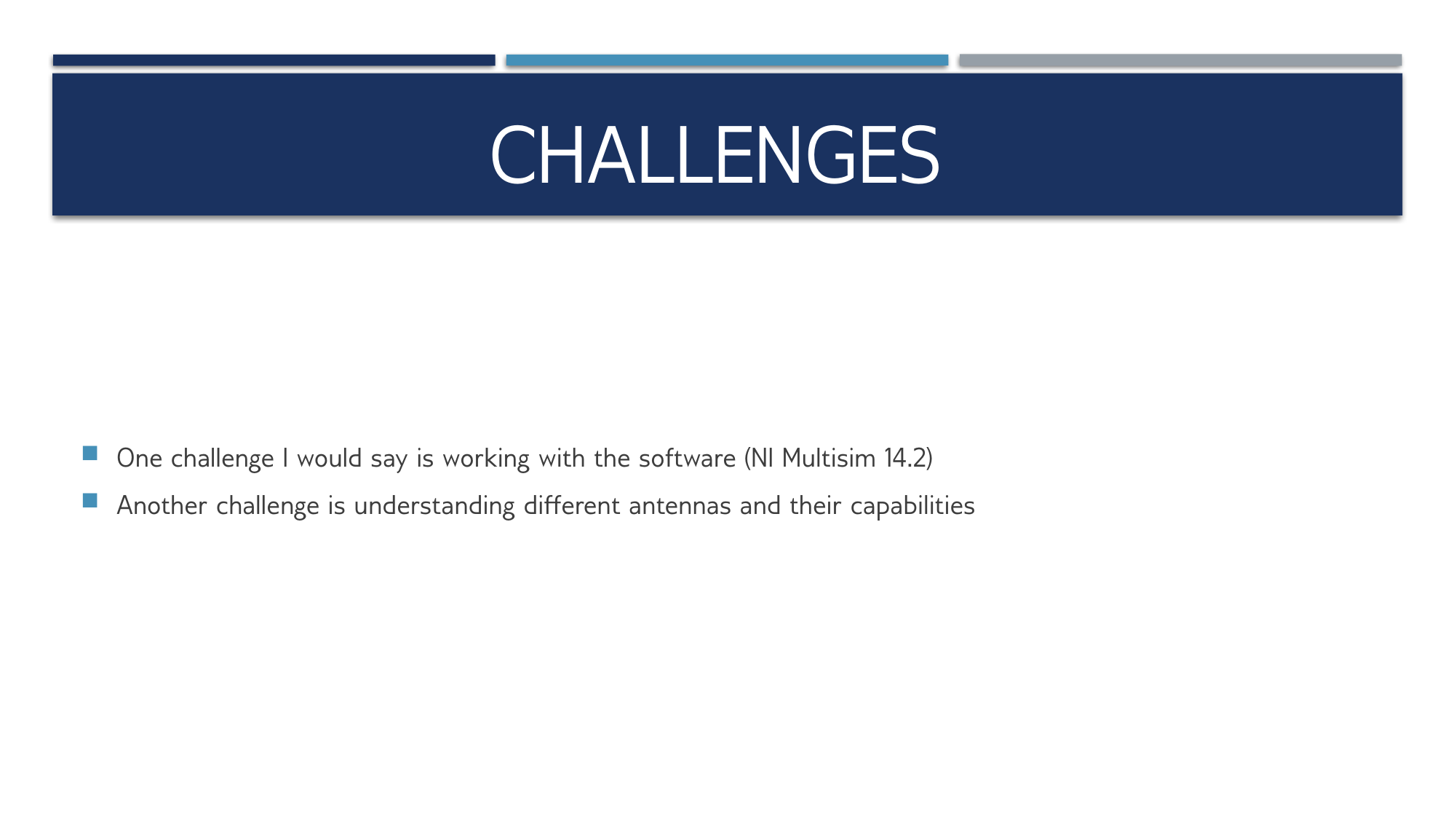

# Challenges
One challenge I would say is working with the software (NI Multisim 14.2)
Another challenge is understanding different antennas and their capabilities